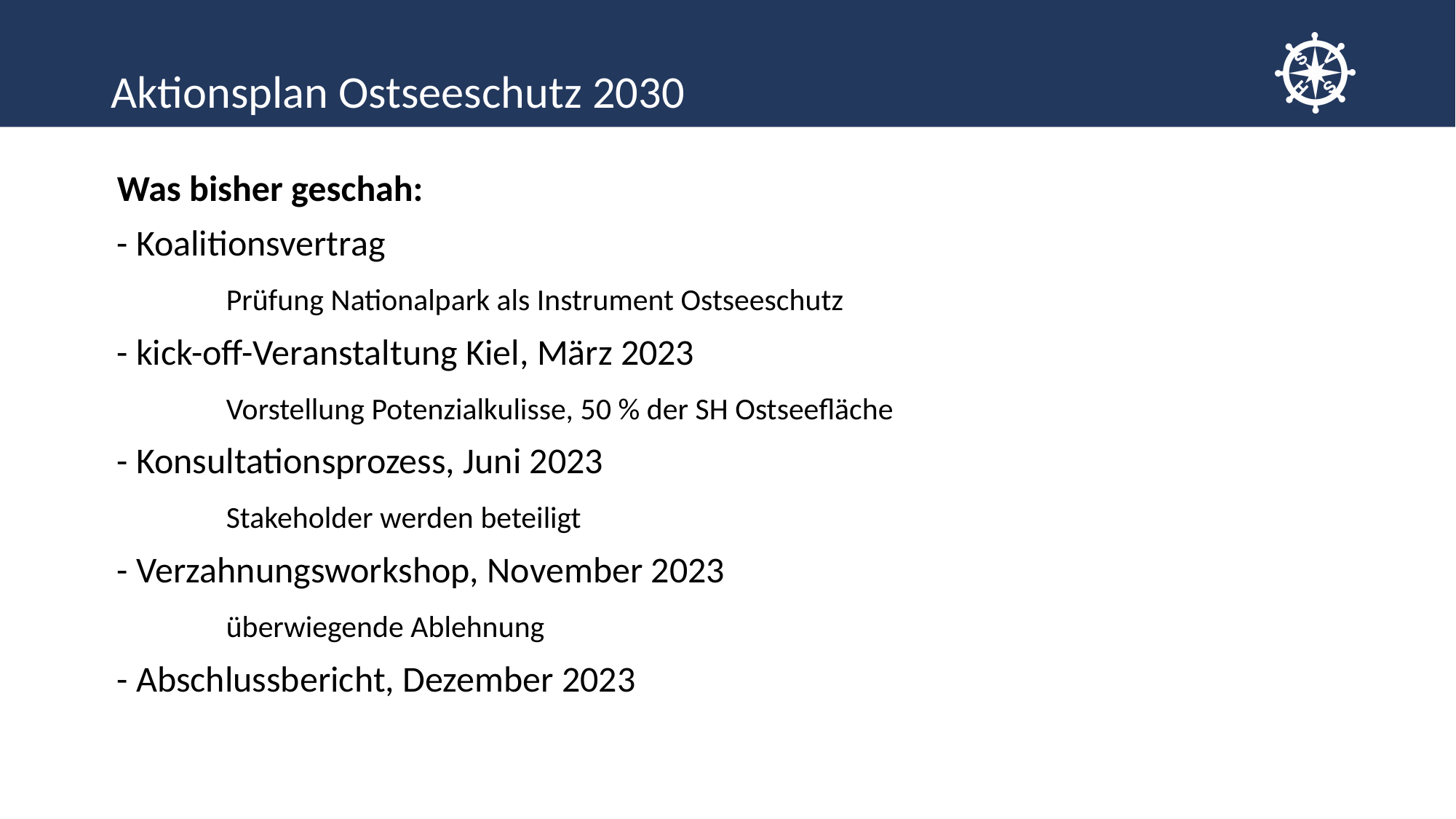

# Aktionsplan Ostseeschutz 2030
Was bisher geschah:
- Koalitionsvertrag
	Prüfung Nationalpark als Instrument Ostseeschutz
- kick-off-Veranstaltung Kiel, März 2023
	Vorstellung Potenzialkulisse, 50 % der SH Ostseefläche
- Konsultationsprozess, Juni 2023
	Stakeholder werden beteiligt
- Verzahnungsworkshop, November 2023
	überwiegende Ablehnung
- Abschlussbericht, Dezember 2023